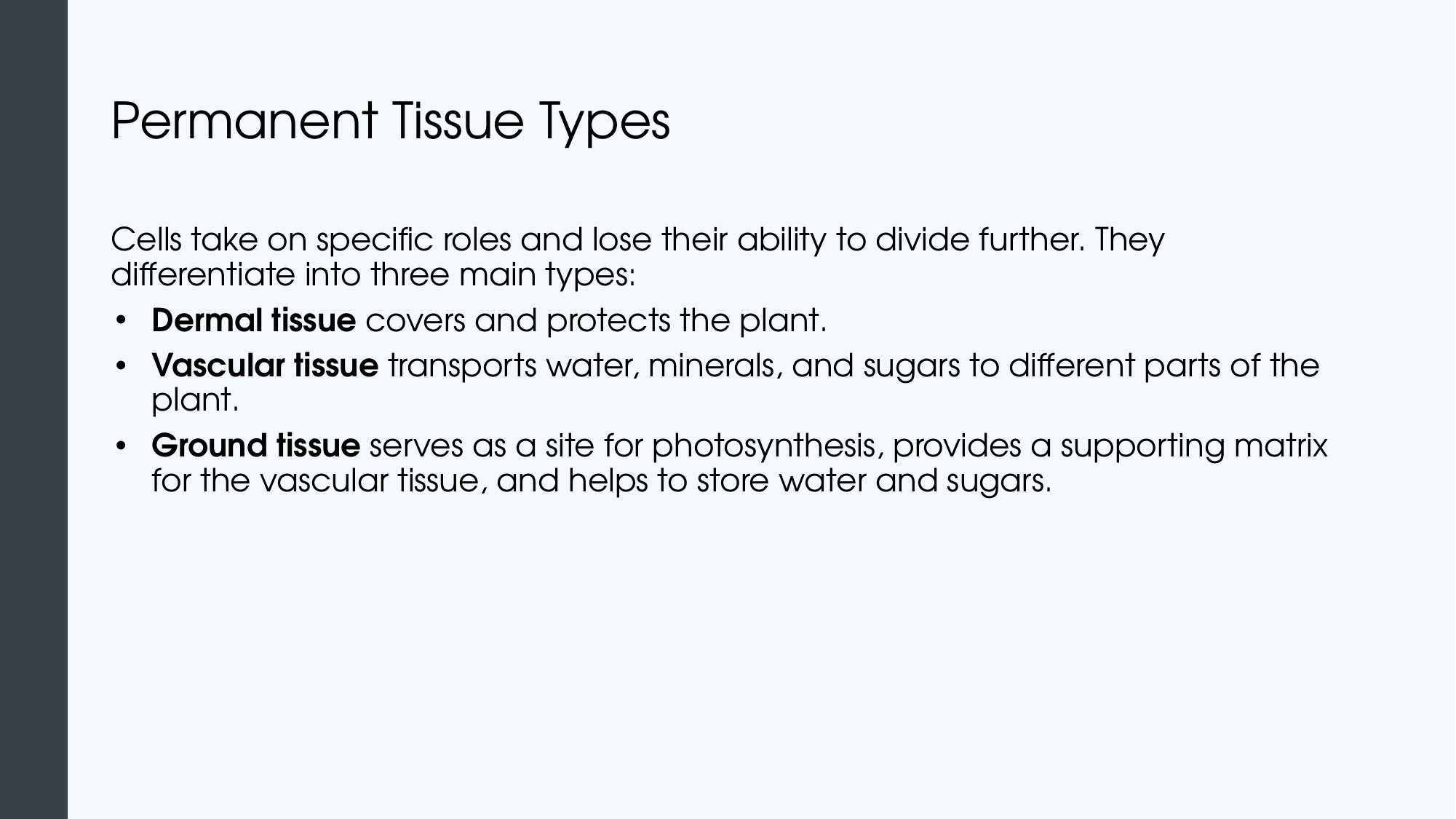

# Permanent Tissue Types
Cells take on specific roles and lose their ability to divide further. They differentiate into three main types:
Dermal tissue covers and protects the plant.
Vascular tissue transports water, minerals, and sugars to different parts of the plant.
Ground tissue serves as a site for photosynthesis, provides a supporting matrix for the vascular tissue, and helps to store water and sugars.